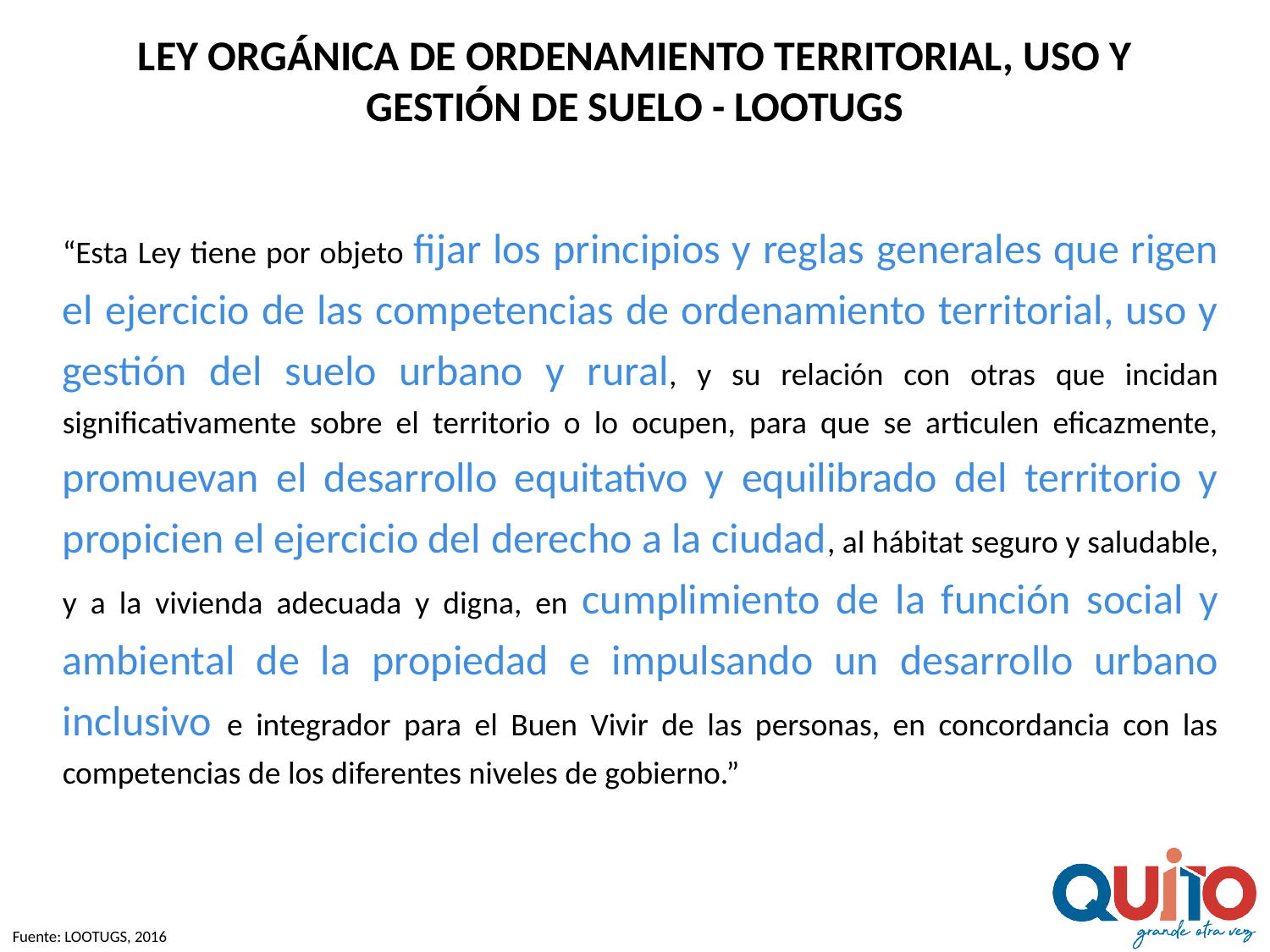

# LEY ORGÁNICA DE ORDENAMIENTO TERRITORIAL, USO Y GESTIÓN DE SUELO - LOOTUGS
“Esta Ley tiene por objeto fijar los principios y reglas generales que rigen el ejercicio de las competencias de ordenamiento territorial, uso y gestión del suelo urbano y rural, y su relación con otras que incidan significativamente sobre el territorio o lo ocupen, para que se articulen eficazmente, promuevan el desarrollo equitativo y equilibrado del territorio y propicien el ejercicio del derecho a la ciudad, al hábitat seguro y saludable, y a la vivienda adecuada y digna, en cumplimiento de la función social y ambiental de la propiedad e impulsando un desarrollo urbano inclusivo e integrador para el Buen Vivir de las personas, en concordancia con las competencias de los diferentes niveles de gobierno.”
Fuente: LOOTUGS, 2016